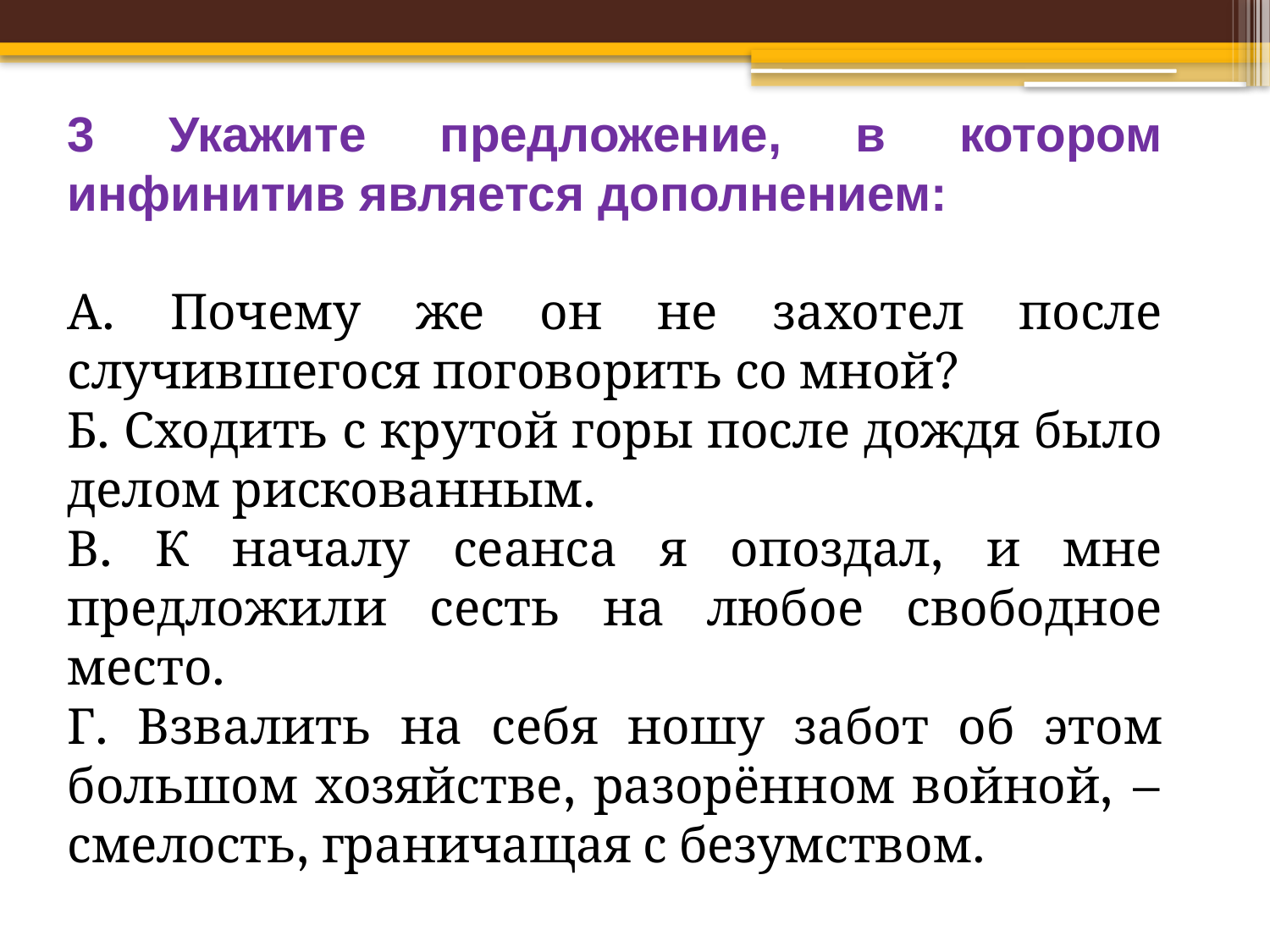

3 Укажите предложение, в котором инфинитив является дополнением:

А. Почему же он не захотел после случившегося поговорить со мной?
Б. Сходить с крутой горы после дождя было делом рискованным.
В. К началу сеанса я опоздал, и мне предложили сесть на любое свободное место.
Г. Взвалить на себя ношу забот об этом большом хозяйстве, разорённом войной, – смелость, граничащая с безумством.